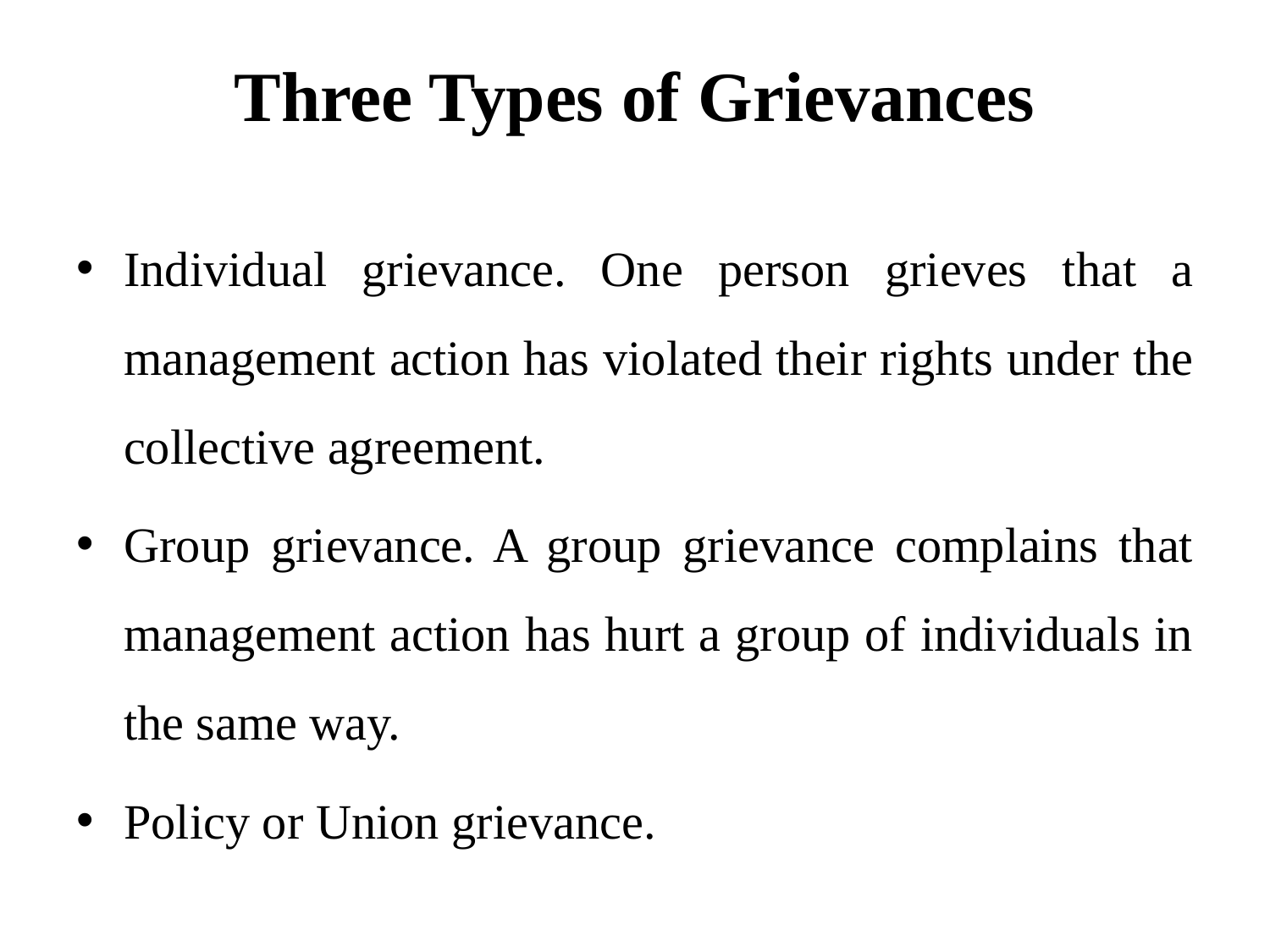

# Three Types of Grievances
Individual grievance. One person grieves that a management action has violated their rights under the collective agreement.
Group grievance. A group grievance complains that management action has hurt a group of individuals in the same way.
Policy or Union grievance.